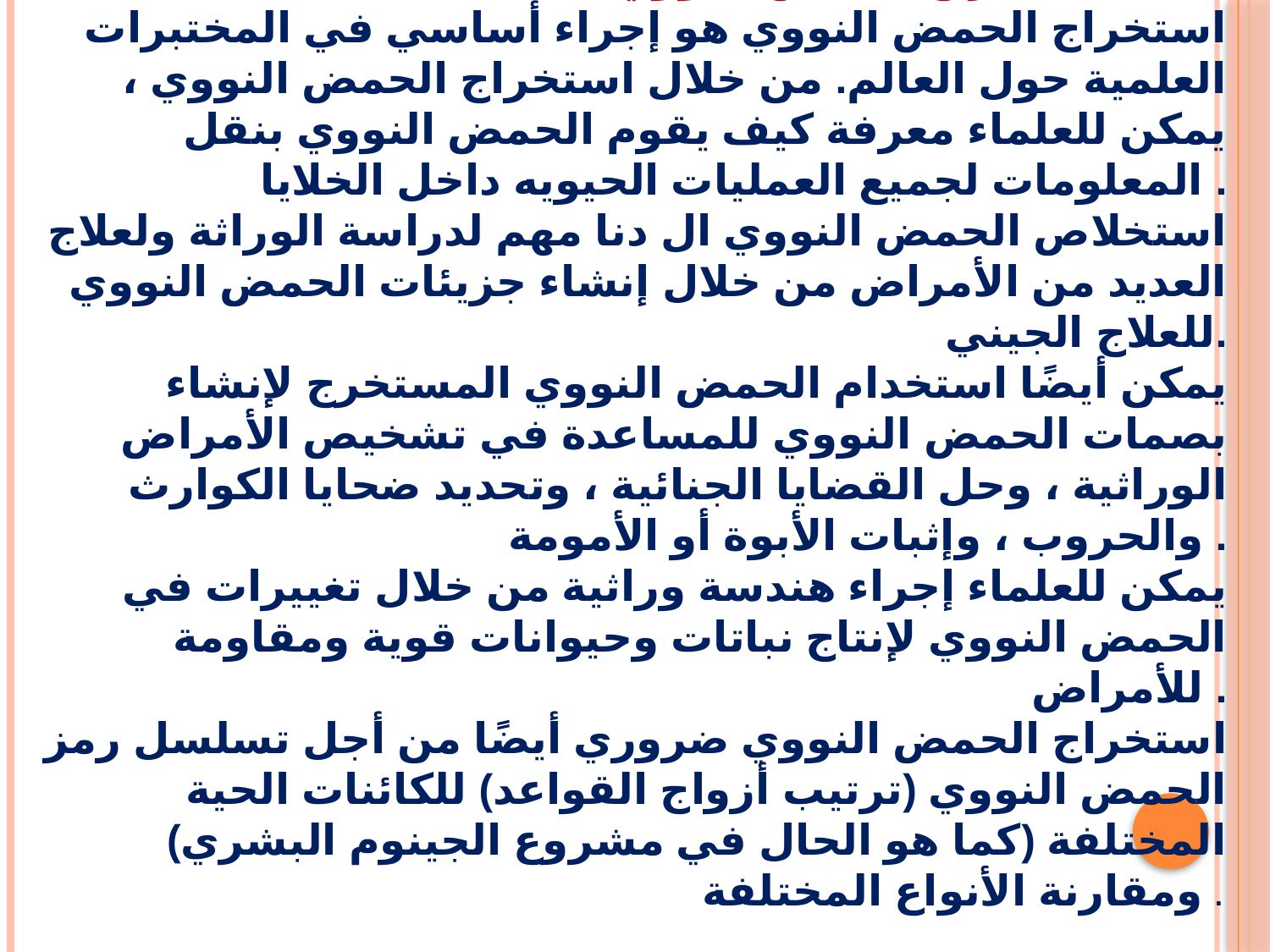

أهمية استخراج الحمض النووي
استخراج الحمض النووي هو إجراء أساسي في المختبرات العلمية حول العالم. من خلال استخراج الحمض النووي ، يمكن للعلماء معرفة كيف يقوم الحمض النووي بنقل  المعلومات لجميع العمليات الحيويه داخل الخلايا .
استخلاص الحمض النووي ال دنا مهم لدراسة الوراثة ولعلاج العديد من الأمراض من خلال إنشاء جزيئات الحمض النووي للعلاج الجيني.
يمكن أيضًا استخدام الحمض النووي المستخرج لإنشاء بصمات الحمض النووي للمساعدة في تشخيص الأمراض الوراثية ، وحل القضايا الجنائية ، وتحديد ضحايا الكوارث والحروب ، وإثبات الأبوة أو الأمومة .
يمكن للعلماء إجراء هندسة وراثية من خلال تغييرات في الحمض النووي لإنتاج نباتات وحيوانات قوية ومقاومة للأمراض .
استخراج الحمض النووي ضروري أيضًا من أجل تسلسل رمز الحمض النووي (ترتيب أزواج القواعد) للكائنات الحية المختلفة (كما هو الحال في مشروع الجينوم البشري) ومقارنة الأنواع المختلفة .